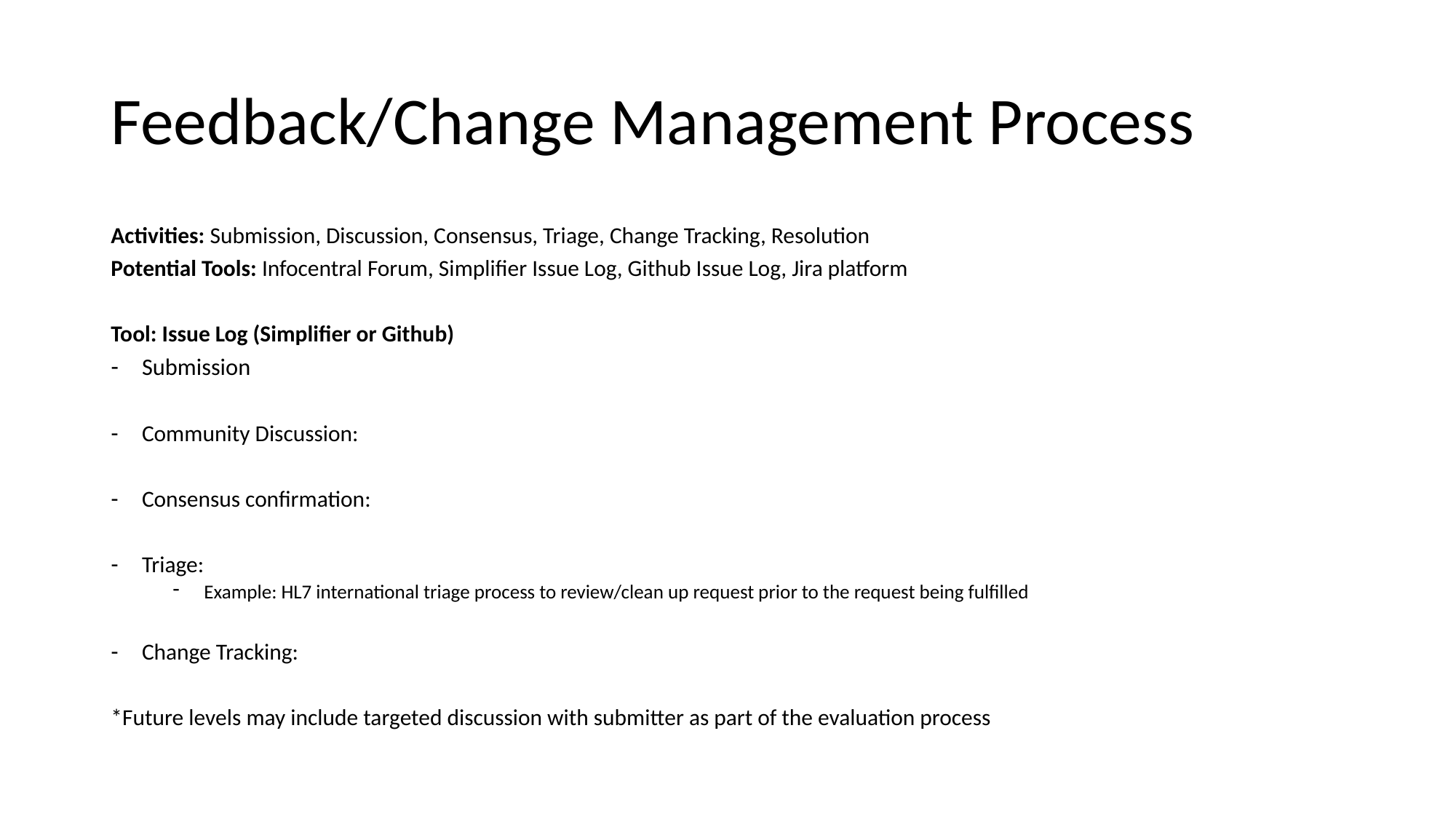

# Feedback/Change Management Process
Activities: Submission, Discussion, Consensus, Triage, Change Tracking, Resolution
Potential Tools: Infocentral Forum, Simplifier Issue Log, Github Issue Log, Jira platform

Tool: Issue Log (Simplifier or Github)
Submission

Community Discussion:

Consensus confirmation:

Triage:
Example: HL7 international triage process to review/clean up request prior to the request being fulfilled

Change Tracking:

*Future levels may include targeted discussion with submitter as part of the evaluation process